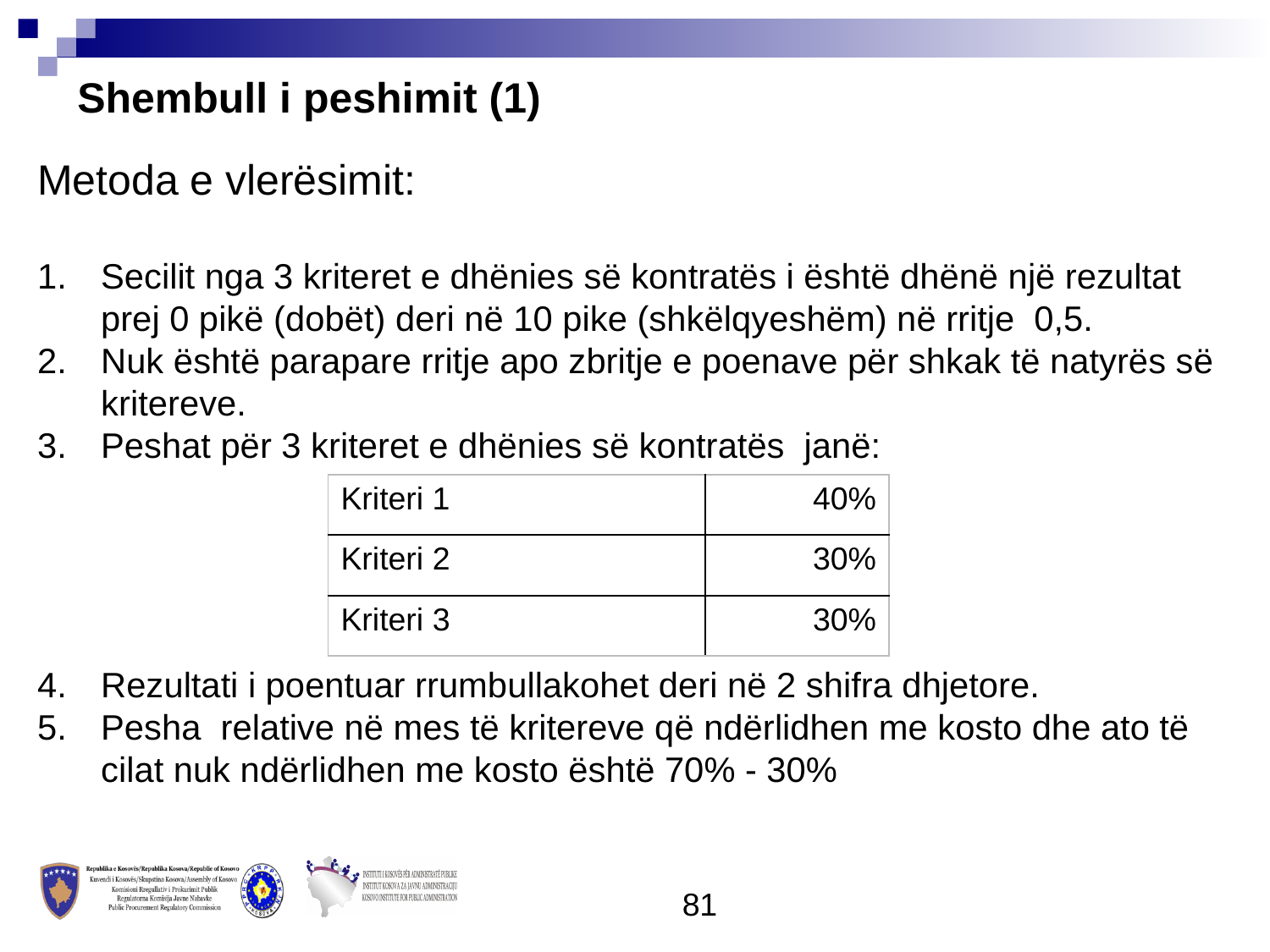

Shembull i peshimit (1)
Metoda e vlerësimit:

Secilit nga 3 kriteret e dhënies së kontratës i është dhënë një rezultat prej 0 pikë (dobët) deri në 10 pike (shkëlqyeshëm) në rritje  0,5.
Nuk është parapare rritje apo zbritje e poenave për shkak të natyrës së kritereve.
Peshat për 3 kriteret e dhënies së kontratës  janë:

Rezultati i poentuar rrumbullakohet deri në 2 shifra dhjetore.
Pesha  relative në mes të kritereve që ndërlidhen me kosto dhe ato të cilat nuk ndërlidhen me kosto është 70% - 30%
| Kriteri 1 | 40% |
| --- | --- |
| Kriteri 2 | 30% |
| Kriteri 3 | 30% |